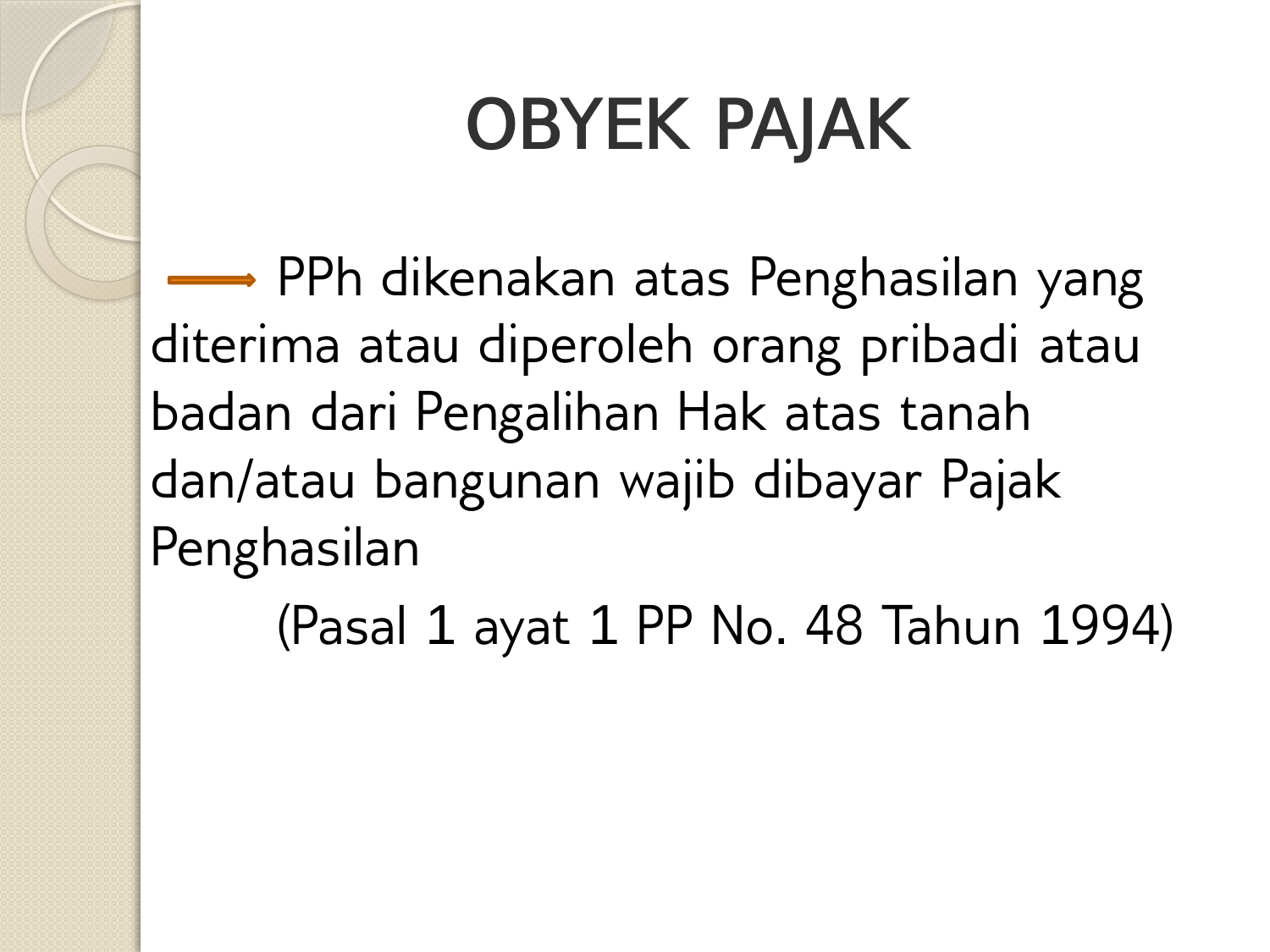

# OBYEK PAJAK
	PPh dikenakan atas Penghasilan yang 	diterima atau diperoleh orang pribadi 	atau badan dari Pengalihan Hak atas tanah 	dan/atau bangunan wajib dibayar Pajak 	Penghasilan
	(Pasal 1 ayat 1 PP No. 48 Tahun 1994)